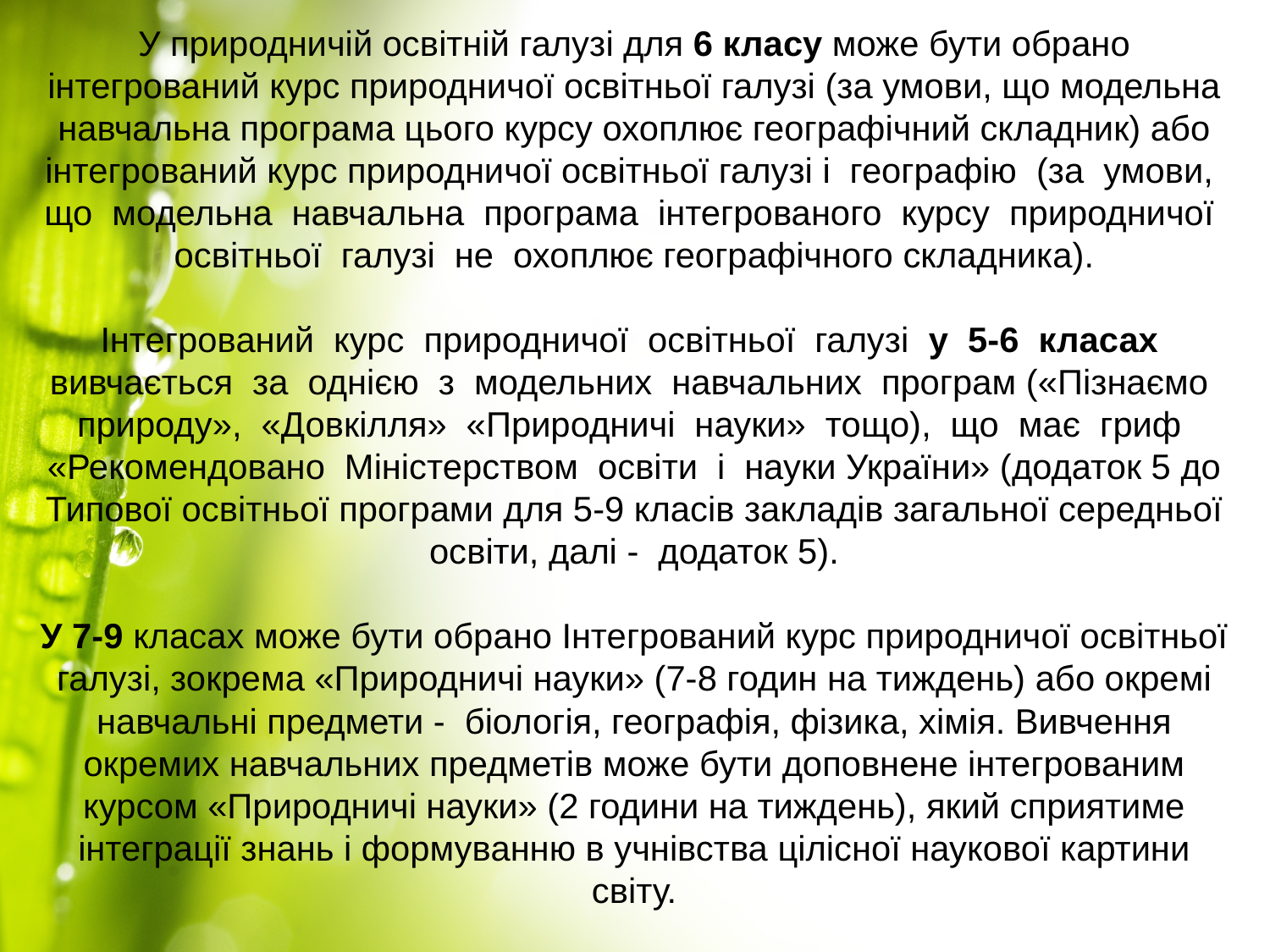

У природничій освітній галузі для 6 класу може бути обрано інтегрований курс природничої освітньої галузі (за умови, що модельна навчальна програма цього курсу охоплює географічний складник) або інтегрований курс природничої освітньої галузі і  географію  (за  умови,  що  модельна  навчальна  програма  інтегрованого  курсу  природничої  освітньої  галузі  не  охоплює географічного складника).

Інтегрований  курс  природничої  освітньої  галузі  у  5-6  класах  вивчається  за  однією  з  модельних  навчальних  програм («Пізнаємо  природу»,  «Довкілля»  «Природничі  науки»  тощо),  що  має  гриф  «Рекомендовано  Міністерством  освіти  і  науки України» (додаток 5 до Типової освітньої програми для 5-9 класів закладів загальної середньої освіти, далі -  додаток 5).

У 7-9 класах може бути обрано Інтегрований курс природничої освітньої галузі, зокрема «Природничі науки» (7-8 годин на тиждень) або окремі навчальні предмети -  біологія, географія, фізика, хімія. Вивчення окремих навчальних предметів може бути доповнене інтегрованим курсом «Природничі науки» (2 години на тиждень), який сприятиме інтеграції знань і формуванню в учнівства цілісної наукової картини світу.